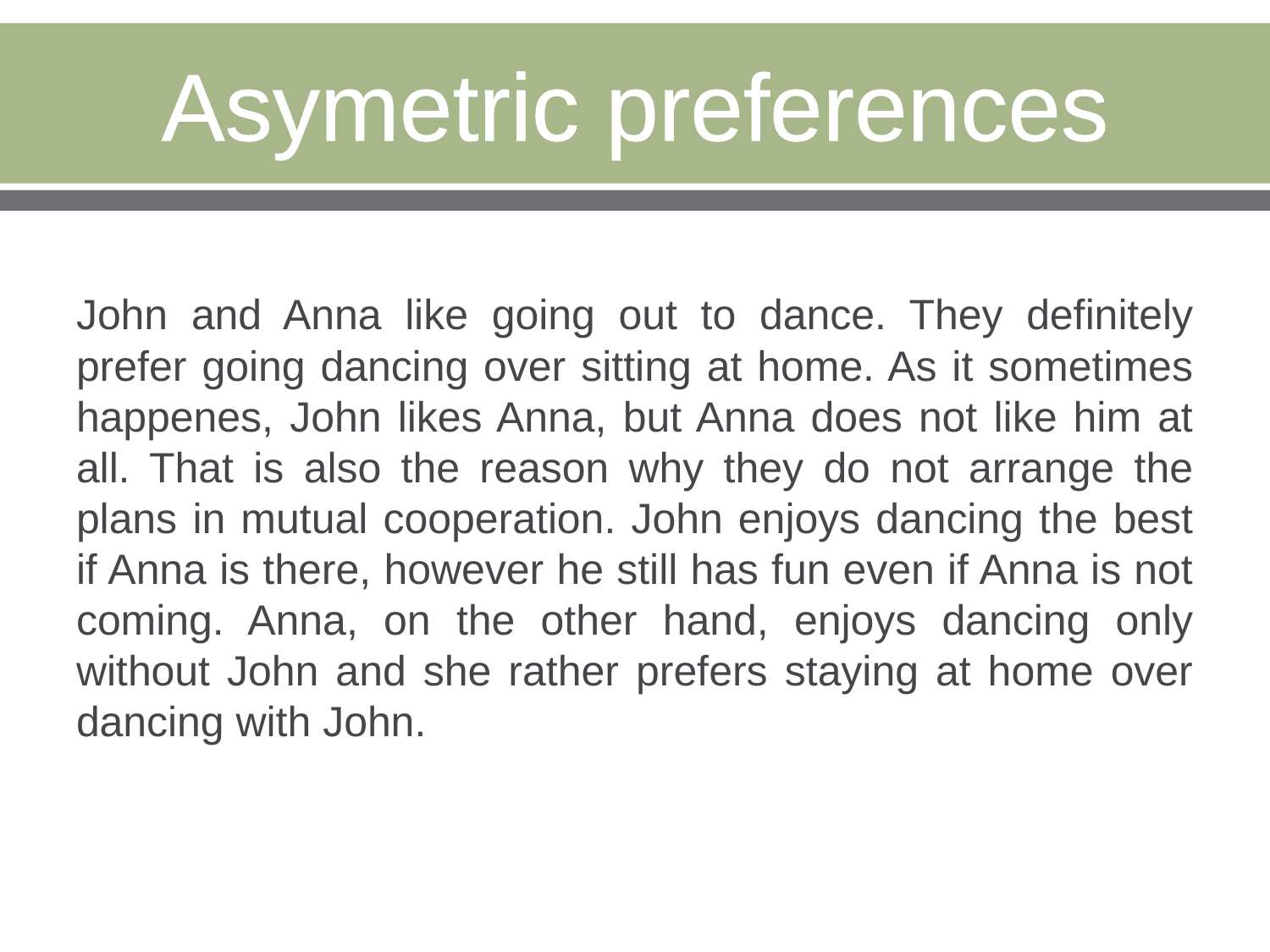

# Asymetric preferences

John and Anna like going out to dance. They definitely prefer going dancing over sitting at home. As it sometimes happenes, John likes Anna, but Anna does not like him at all. That is also the reason why they do not arrange the plans in mutual cooperation. John enjoys dancing the best if Anna is there, however he still has fun even if Anna is not coming. Anna, on the other hand, enjoys dancing only without John and she rather prefers staying at home over dancing with John.